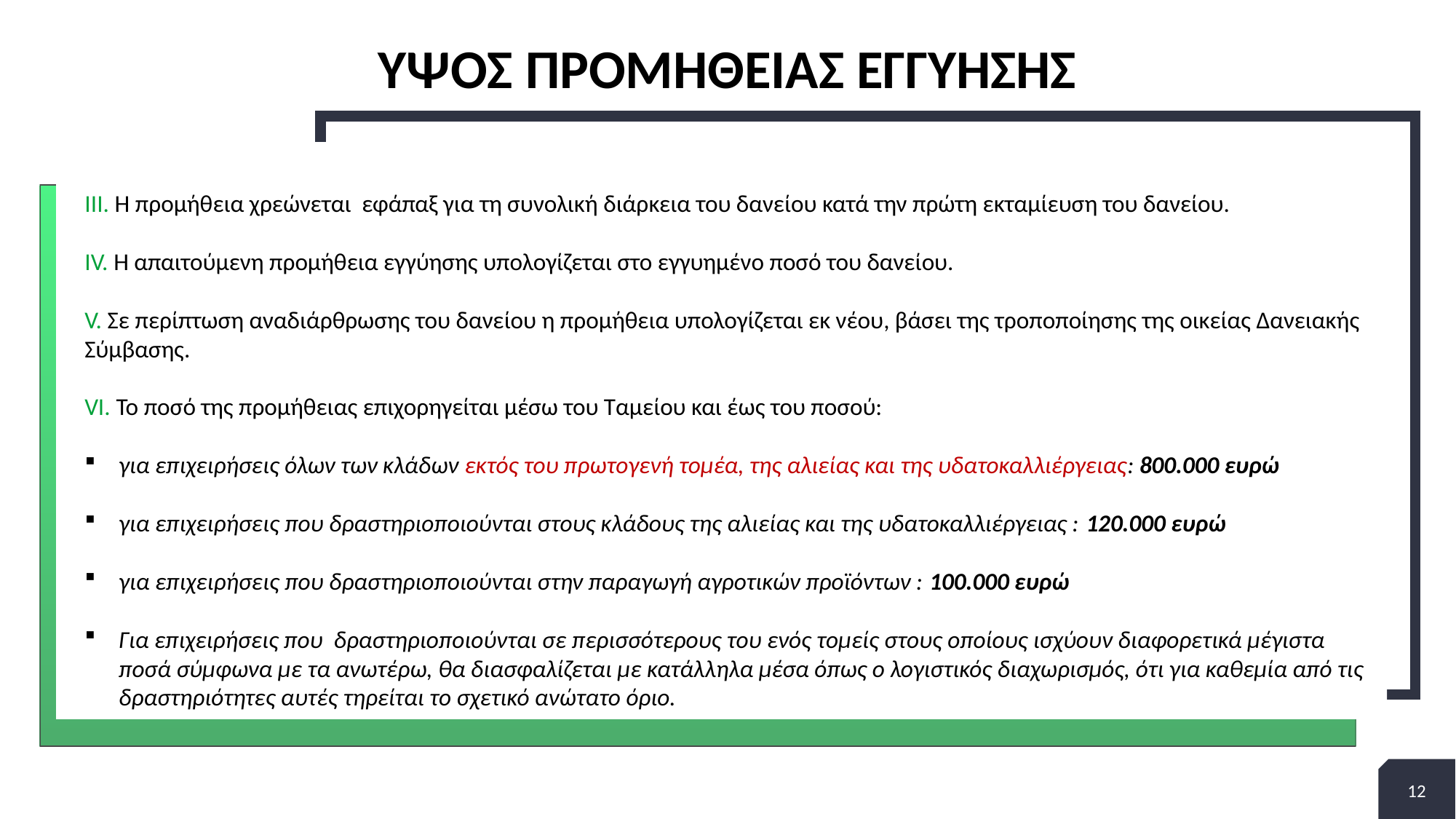

# ΥΨΟΣ ΠΡΟΜΗΘΕΙΑΣ ΕΓΓΥΗΣΗΣ
III. Η προμήθεια χρεώνεται  εφάπαξ για τη συνολική διάρκεια του δανείου κατά την πρώτη εκταμίευση του δανείου.

IV. Η απαιτούμενη προμήθεια εγγύησης υπολογίζεται στο εγγυημένο ποσό του δανείου.

V. Σε περίπτωση αναδιάρθρωσης του δανείου η προμήθεια υπολογίζεται εκ νέου, βάσει της τροποποίησης της οικείας Δανειακής Σύμβασης.

VI. Το ποσό της προμήθειας επιχορηγείται μέσω του Ταμείου και έως του ποσού:

για επιχειρήσεις όλων των κλάδων εκτός του πρωτογενή τομέα, της αλιείας και της υδατοκαλλιέργειας: 800.000 ευρώ

για επιχειρήσεις που δραστηριοποιούνται στους κλάδους της αλιείας και της υδατοκαλλιέργειας : 120.000 ευρώ

για επιχειρήσεις που δραστηριοποιούνται στην παραγωγή αγροτικών προϊόντων : 100.000 ευρώ

Για επιχειρήσεις που  δραστηριοποιούνται σε περισσότερους του ενός τομείς στους οποίους ισχύουν διαφορετικά μέγιστα ποσά σύμφωνα με τα ανωτέρω, θα διασφαλίζεται με κατάλληλα μέσα όπως ο λογιστικός διαχωρισμός, ότι για καθεμία από τις δραστηριότητες αυτές τηρείται το σχετικό ανώτατο όριο.

12